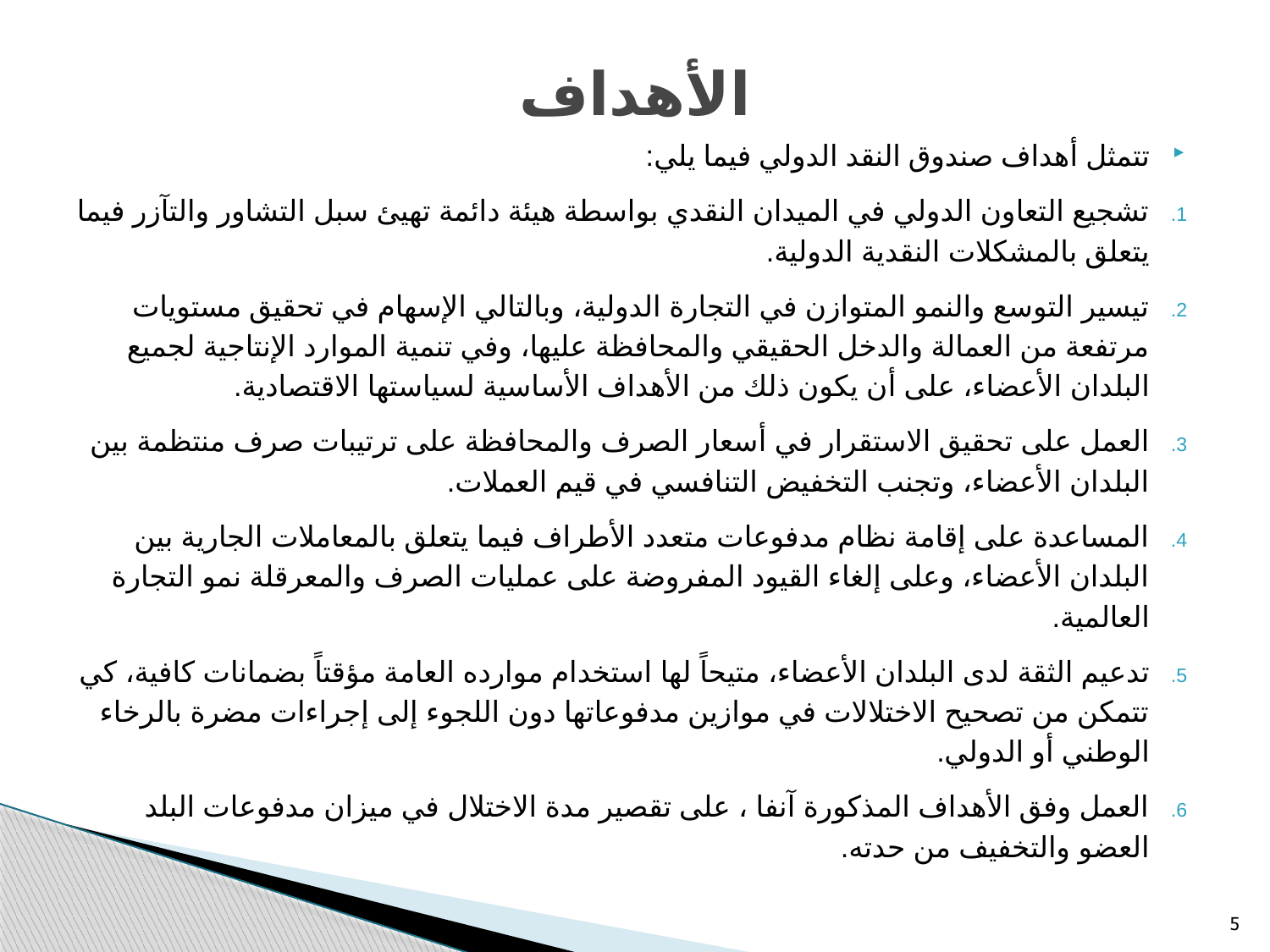

# الأهداف
تتمثل أهداف صندوق النقد الدولي فيما يلي:
تشجيع التعاون الدولي في الميدان النقدي بواسطة هيئة دائمة تهيئ سبل التشاور والتآزر فيما يتعلق بالمشكلات النقدية الدولية.
تيسير التوسع والنمو المتوازن في التجارة الدولية، وبالتالي الإسهام في تحقيق مستويات مرتفعة من العمالة والدخل الحقيقي والمحافظة عليها، وفي تنمية الموارد الإنتاجية لجميع البلدان الأعضاء، على أن يكون ذلك من الأهداف الأساسية لسياستها الاقتصادية.
العمل على تحقيق الاستقرار في أسعار الصرف والمحافظة على ترتيبات صرف منتظمة بين البلدان الأعضاء، وتجنب التخفيض التنافسي في قيم العملات.
المساعدة على إقامة نظام مدفوعات متعدد الأطراف فيما يتعلق بالمعاملات الجارية بين البلدان الأعضاء، وعلى إلغاء القيود المفروضة على عمليات الصرف والمعرقلة نمو التجارة العالمية.
تدعيم الثقة لدى البلدان الأعضاء، متيحاً لها استخدام موارده العامة مؤقتاً بضمانات كافية، كي تتمكن من تصحيح الاختلالات في موازين مدفوعاتها دون اللجوء إلى إجراءات مضرة بالرخاء الوطني أو الدولي.
العمل وفق الأهداف المذكورة آنفا ، على تقصير مدة الاختلال في ميزان مدفوعات البلد العضو والتخفيف من حدته.
5